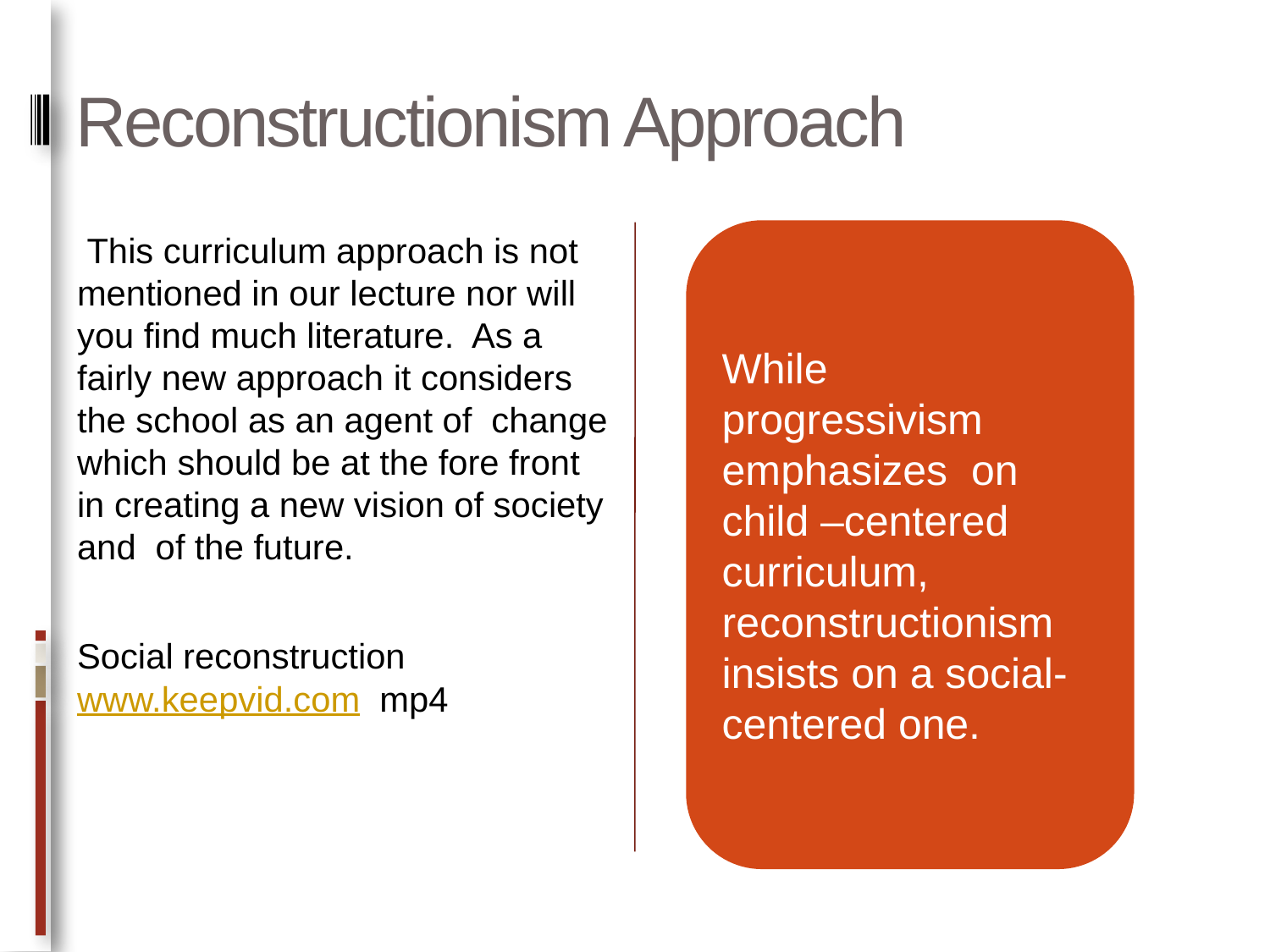

# Reconstructionism Approach
 This curriculum approach is not mentioned in our lecture nor will you find much literature.  As a fairly new approach it considers the school as an agent of  change which should be at the fore front  in creating a new vision of society and  of the future.

Social reconstruction www.keepvid.com  mp4

While progressivism emphasizes  on child –centered curriculum, reconstructionism  insists on a social-centered one.